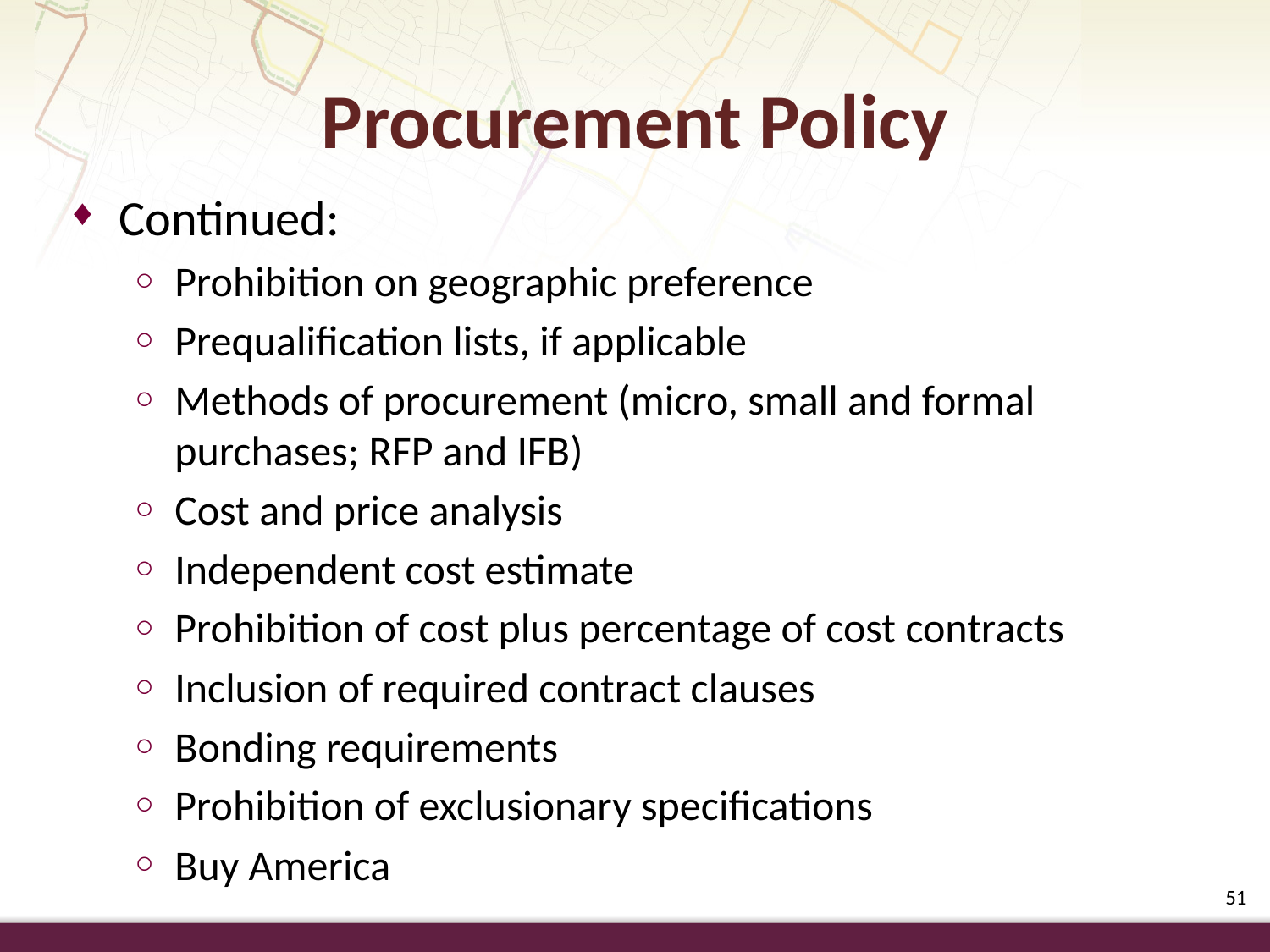

Procurement Policy
Continued:
Prohibition on geographic preference
Prequalification lists, if applicable
Methods of procurement (micro, small and formal purchases; RFP and IFB)
Cost and price analysis
Independent cost estimate
Prohibition of cost plus percentage of cost contracts
Inclusion of required contract clauses
Bonding requirements
Prohibition of exclusionary specifications
Buy America

51